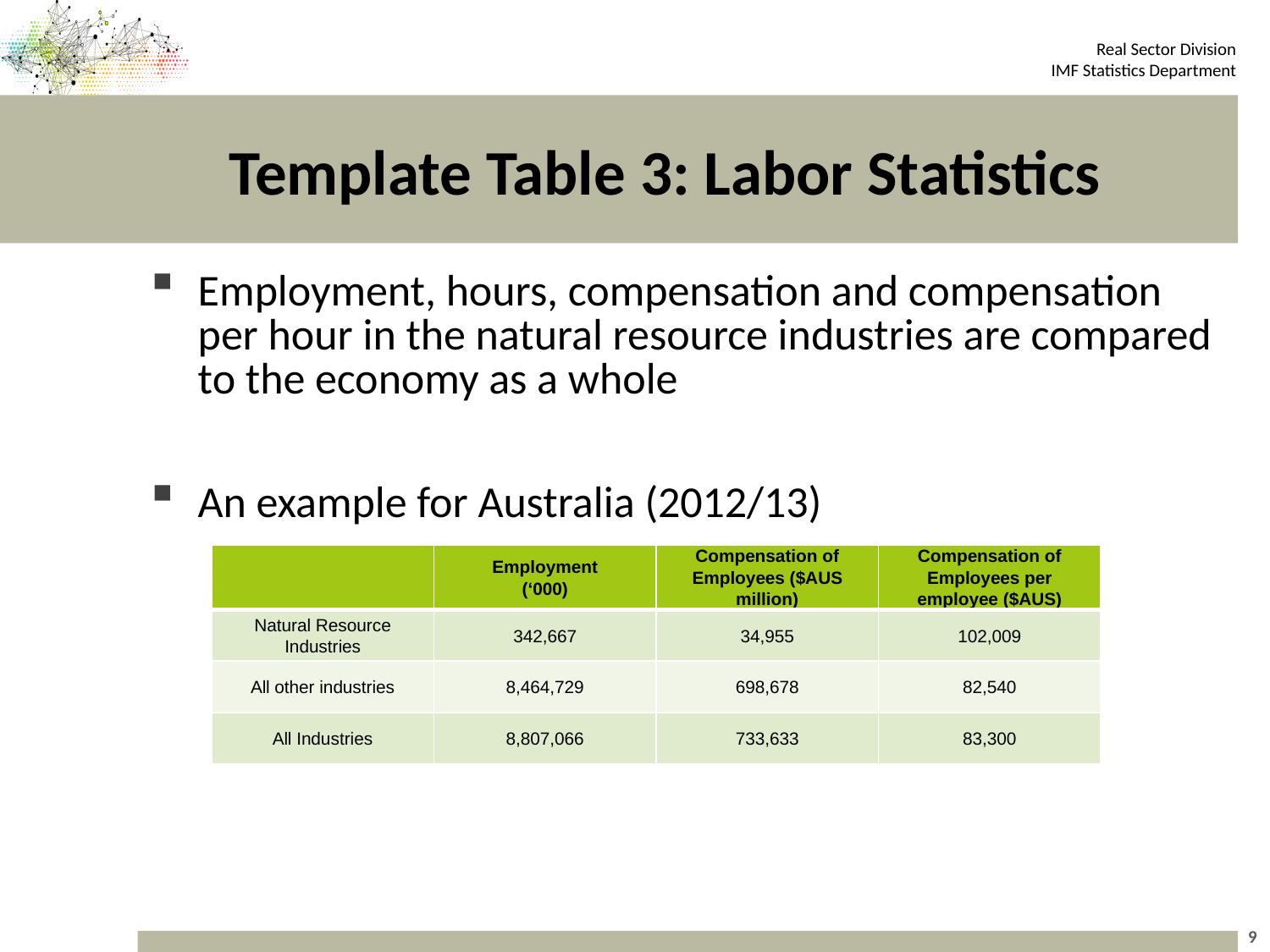

# Template Table 3: Labor Statistics
Employment, hours, compensation and compensation per hour in the natural resource industries are compared to the economy as a whole

An example for Australia (2012/13)

|  | Employment (‘000) | Compensation of Employees ($AUS million) | Compensation of Employees per employee ($AUS) |
| --- | --- | --- | --- |
| Natural Resource Industries | 342,667 | 34,955 | 102,009 |
| All other industries | 8,464,729 | 698,678 | 82,540 |
| All Industries | 8,807,066 | 733,633 | 83,300 |
9